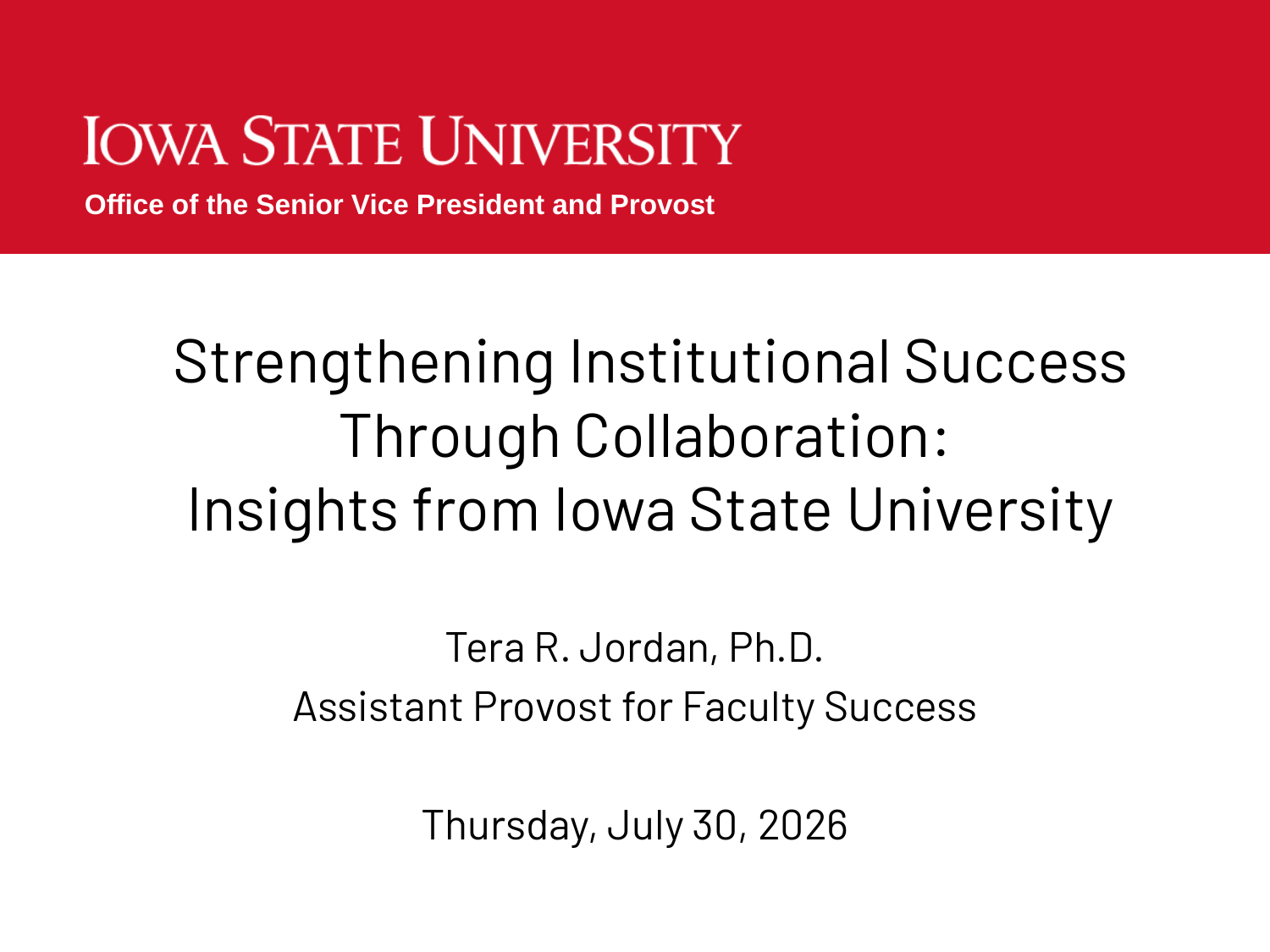

# Strengthening Institutional Success Through Collaboration: Insights from Iowa State University
Tera R. Jordan, Ph.D.
Assistant Provost for Faculty Success

Thursday, July 30, 2026